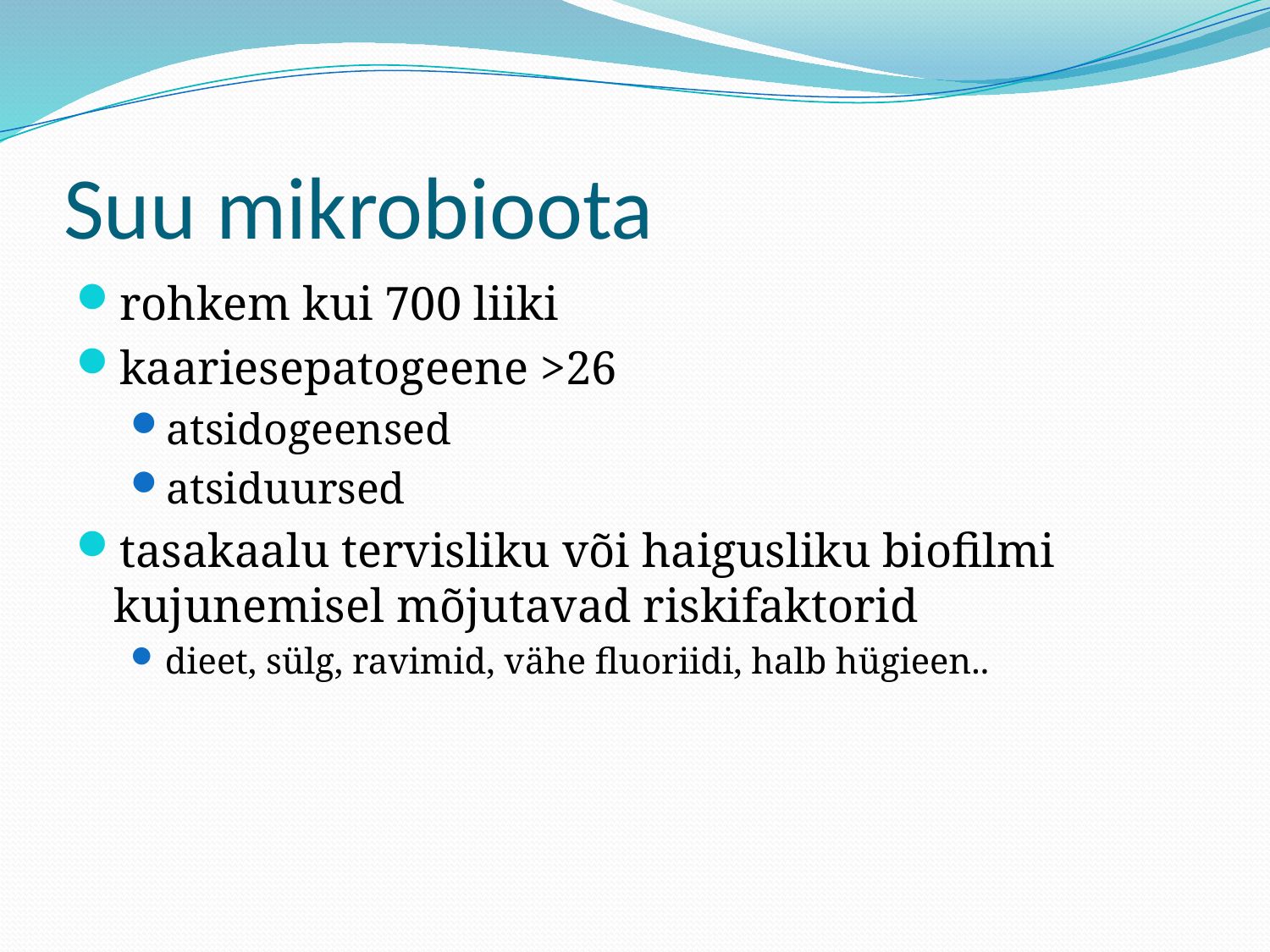

# Suu mikrobioota
rohkem kui 700 liiki
kaariesepatogeene >26
atsidogeensed
atsiduursed
tasakaalu tervisliku või haigusliku biofilmi kujunemisel mõjutavad riskifaktorid
dieet, sülg, ravimid, vähe fluoriidi, halb hügieen..